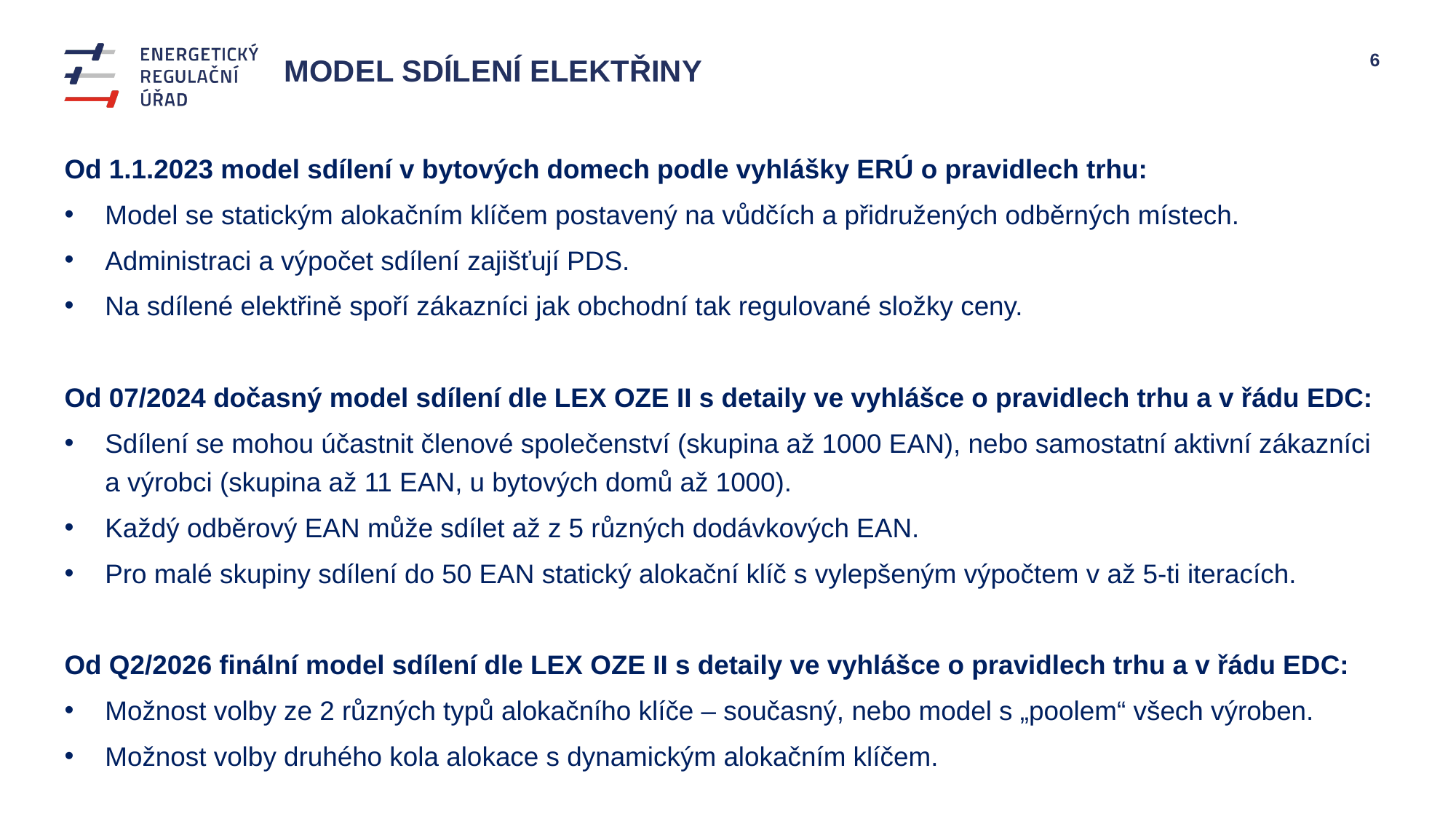

model sdílení elektřiny
Od 1.1.2023 model sdílení v bytových domech podle vyhlášky ERÚ o pravidlech trhu:
Model se statickým alokačním klíčem postavený na vůdčích a přidružených odběrných místech.
Administraci a výpočet sdílení zajišťují PDS.
Na sdílené elektřině spoří zákazníci jak obchodní tak regulované složky ceny.

Od 07/2024 dočasný model sdílení dle LEX OZE II s detaily ve vyhlášce o pravidlech trhu a v řádu EDC:
Sdílení se mohou účastnit členové společenství (skupina až 1000 EAN), nebo samostatní aktivní zákazníci a výrobci (skupina až 11 EAN, u bytových domů až 1000).
Každý odběrový EAN může sdílet až z 5 různých dodávkových EAN.
Pro malé skupiny sdílení do 50 EAN statický alokační klíč s vylepšeným výpočtem v až 5-ti iteracích.

Od Q2/2026 finální model sdílení dle LEX OZE II s detaily ve vyhlášce o pravidlech trhu a v řádu EDC:
Možnost volby ze 2 různých typů alokačního klíče – současný, nebo model s „poolem“ všech výroben.
Možnost volby druhého kola alokace s dynamickým alokačním klíčem.